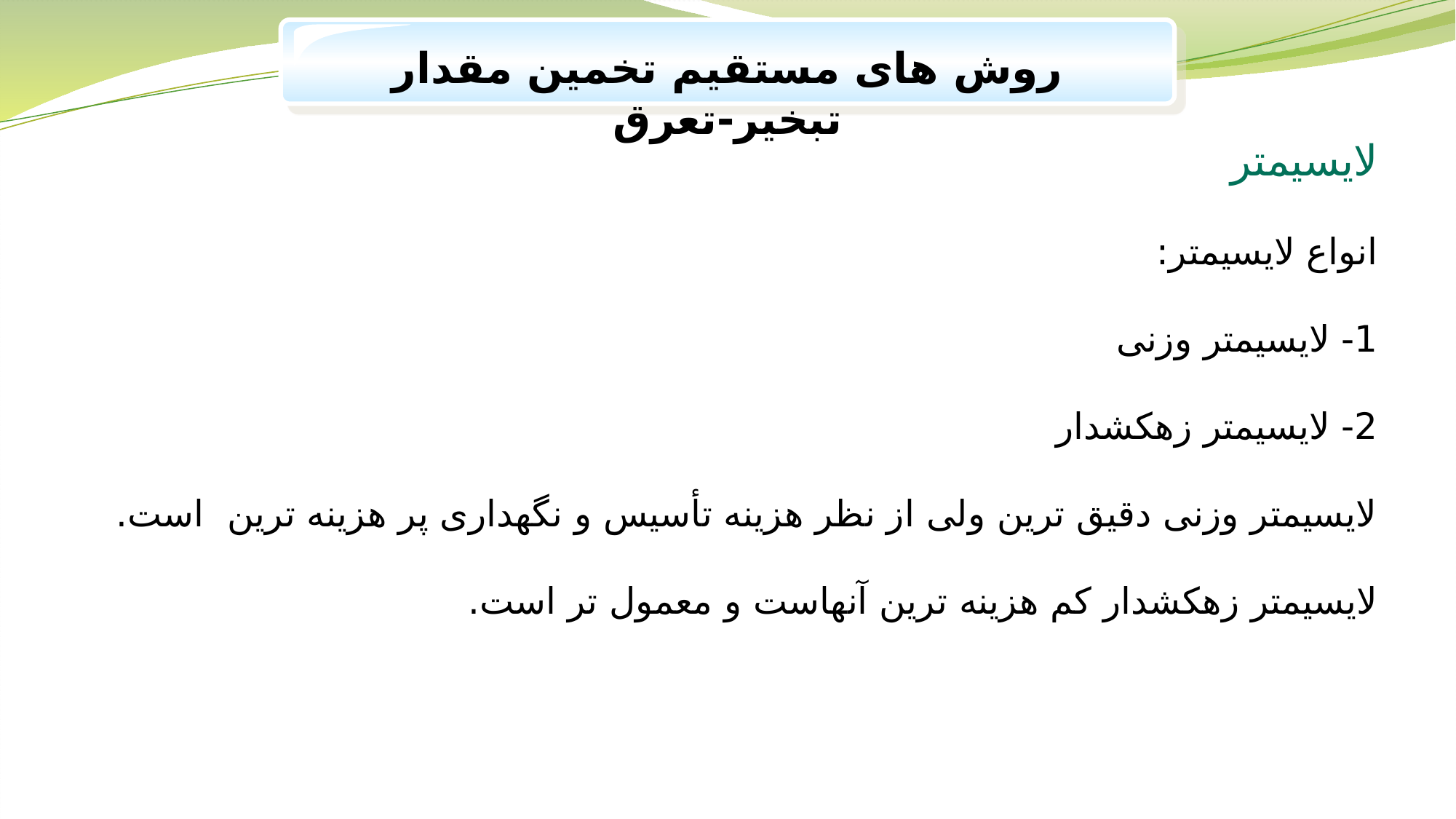

روش های مستقیم تخمین مقدار تبخیر-تعرق
لایسیمتر
انواع لایسیمتر:
1- لایسیمتر وزنی
2- لایسیمتر زهکشدار
لایسیمتر وزنی دقیق ترین ولی از نظر هزینه تأسیس و نگهداری پر هزینه ترین  است.
لایسیمتر زهکشدار کم هزینه ترین آنهاست و معمول تر است.